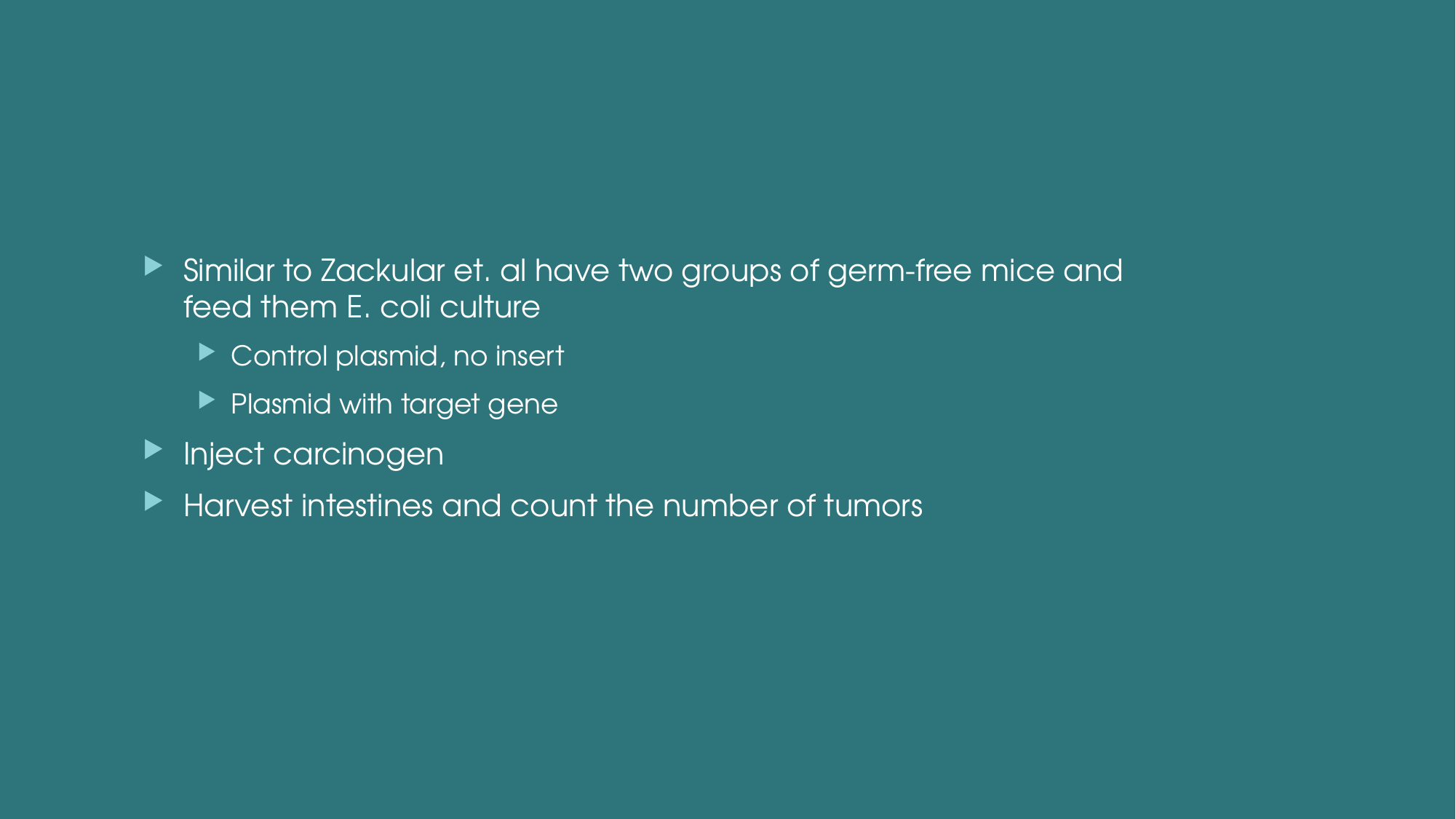

#
Similar to Zackular et. al have two groups of germ-free mice and feed them E. coli culture
Control plasmid, no insert
Plasmid with target gene
Inject carcinogen
Harvest intestines and count the number of tumors